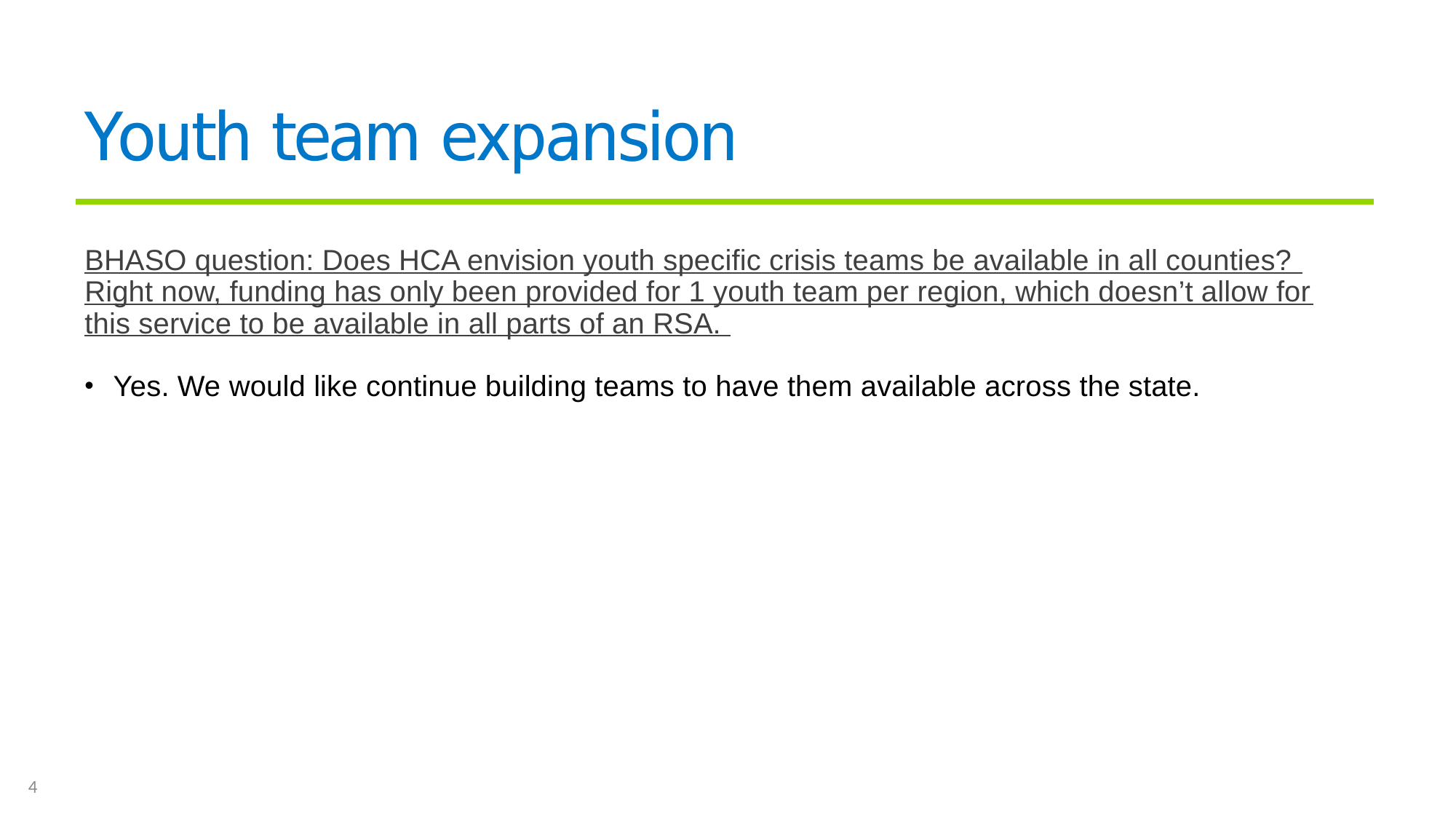

# Youth team expansion

BHASO question: Does HCA envision youth specific crisis teams be available in all counties?  Right now, funding has only been provided for 1 youth team per region, which doesn’t allow for this service to be available in all parts of an RSA.

Yes. We would like continue building teams to have them available across the state.

4